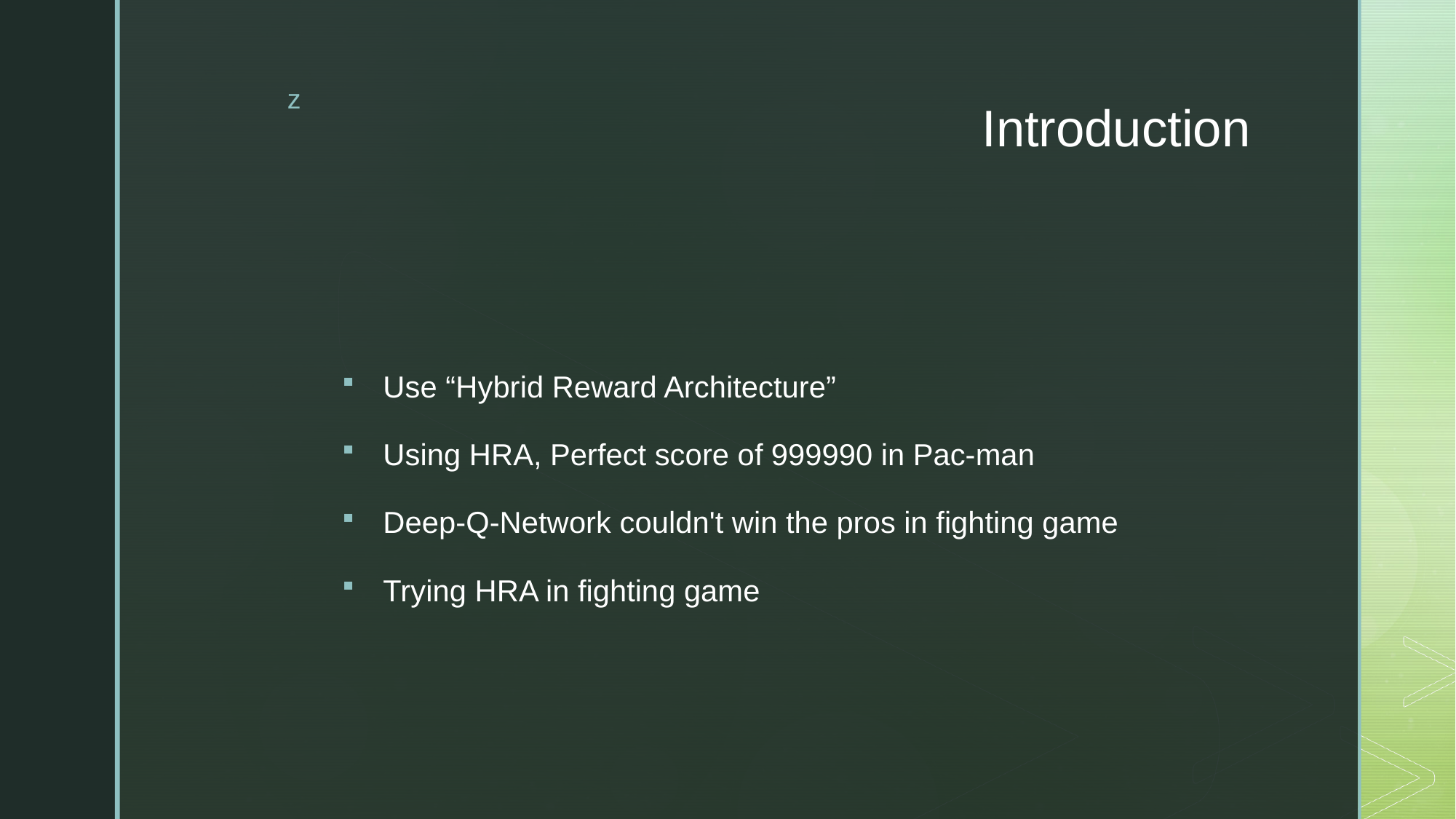

# Introduction
Use “Hybrid Reward Architecture”
Using HRA, Perfect score of 999990 in Pac-man
Deep-Q-Network couldn't win the pros in fighting game
Trying HRA in fighting game